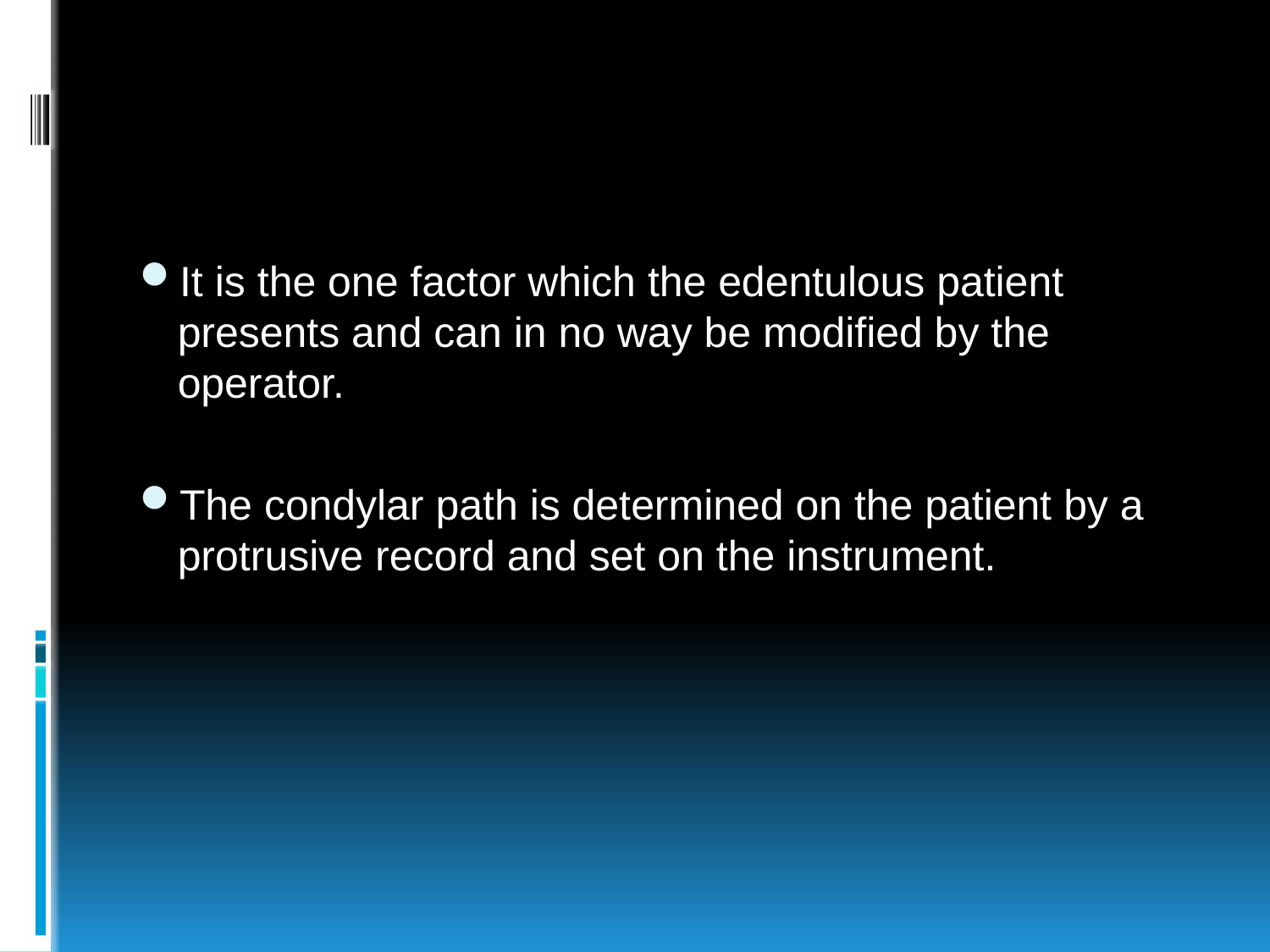

#
It is the one factor which the edentulous patient presents and can in no way be modified by the operator.

The condylar path is determined on the patient by a protrusive record and set on the instrument.